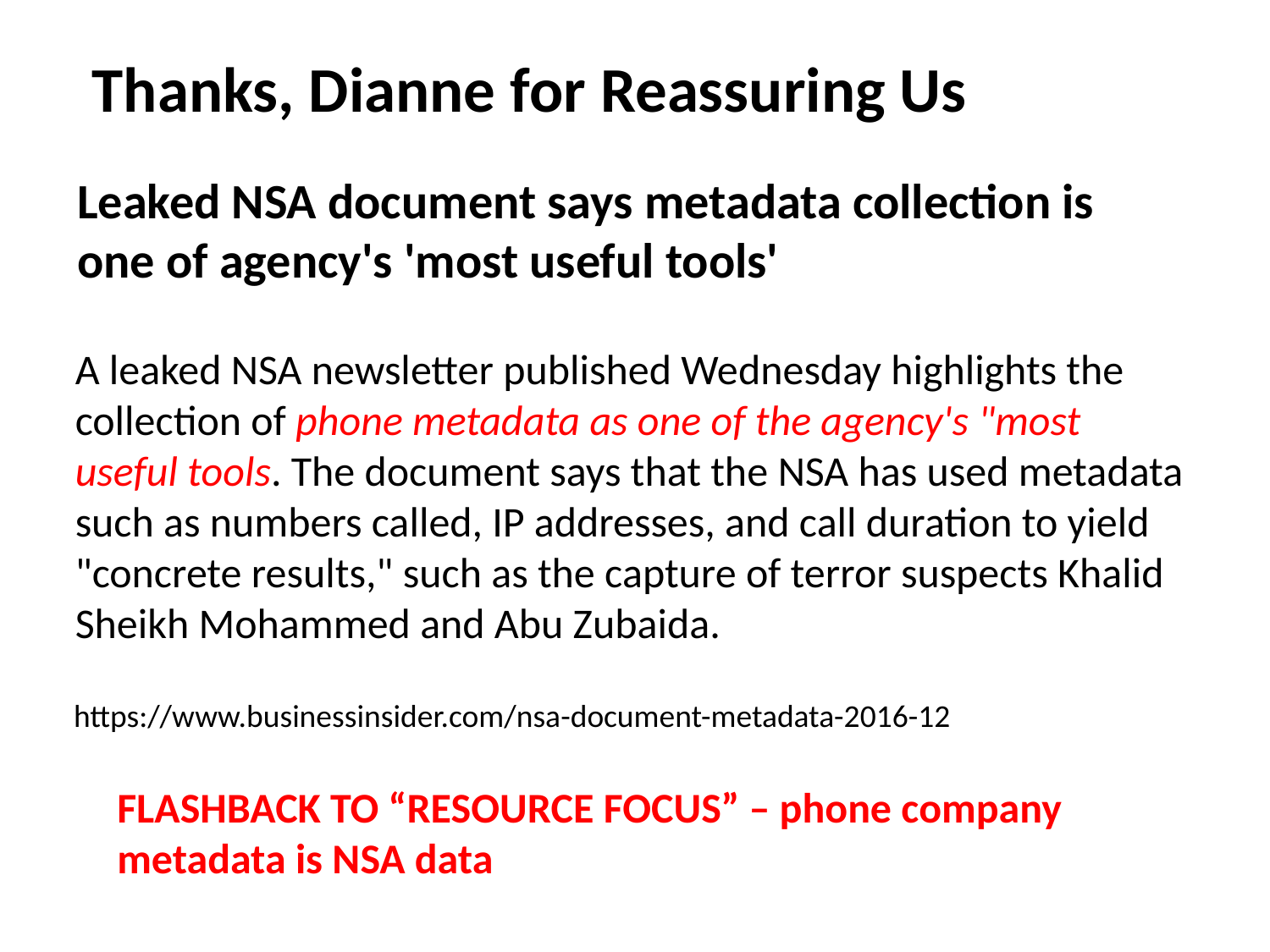

Thanks, Dianne for Reassuring Us
Leaked NSA document says metadata collection is one of agency's 'most useful tools'
A leaked NSA newsletter published Wednesday highlights the collection of phone metadata as one of the agency's "most useful tools. The document says that the NSA has used metadata such as numbers called, IP addresses, and call duration to yield "concrete results," such as the capture of terror suspects Khalid Sheikh Mohammed and Abu Zubaida.
https://www.businessinsider.com/nsa-document-metadata-2016-12
FLASHBACK TO “RESOURCE FOCUS” – phone company metadata is NSA data